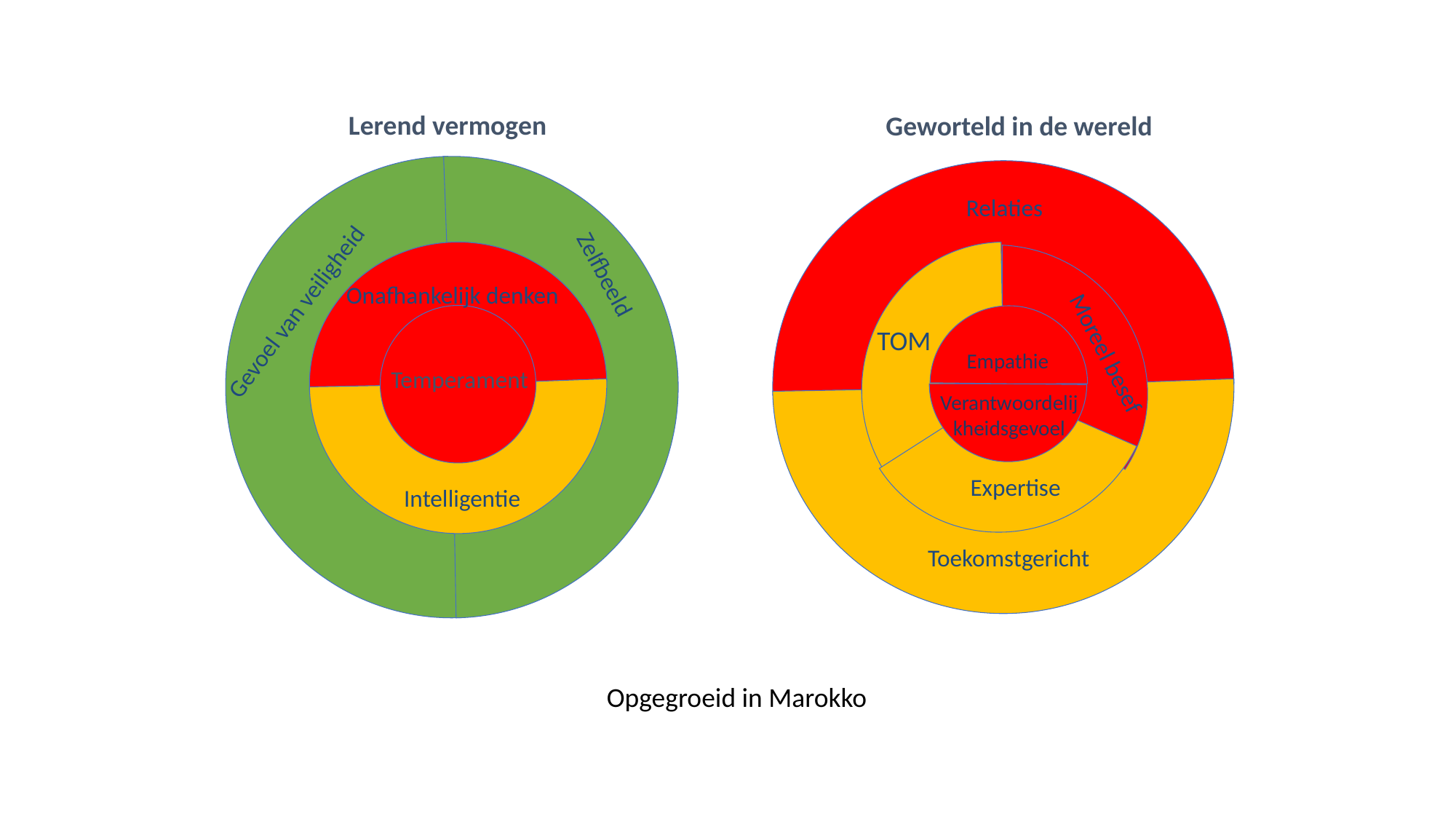

Lerend vermogen
Geworteld in de wereld

Relaties

Onafhankelijk denken
Zelfbeeld
Gevoel van veiligheid

TOM
Moreel besef
Empathie
Temperament
Verantwoordelijkheidsgevoel
Expertise
Intelligentie
Toekomstgericht
Opgegroeid in Marokko